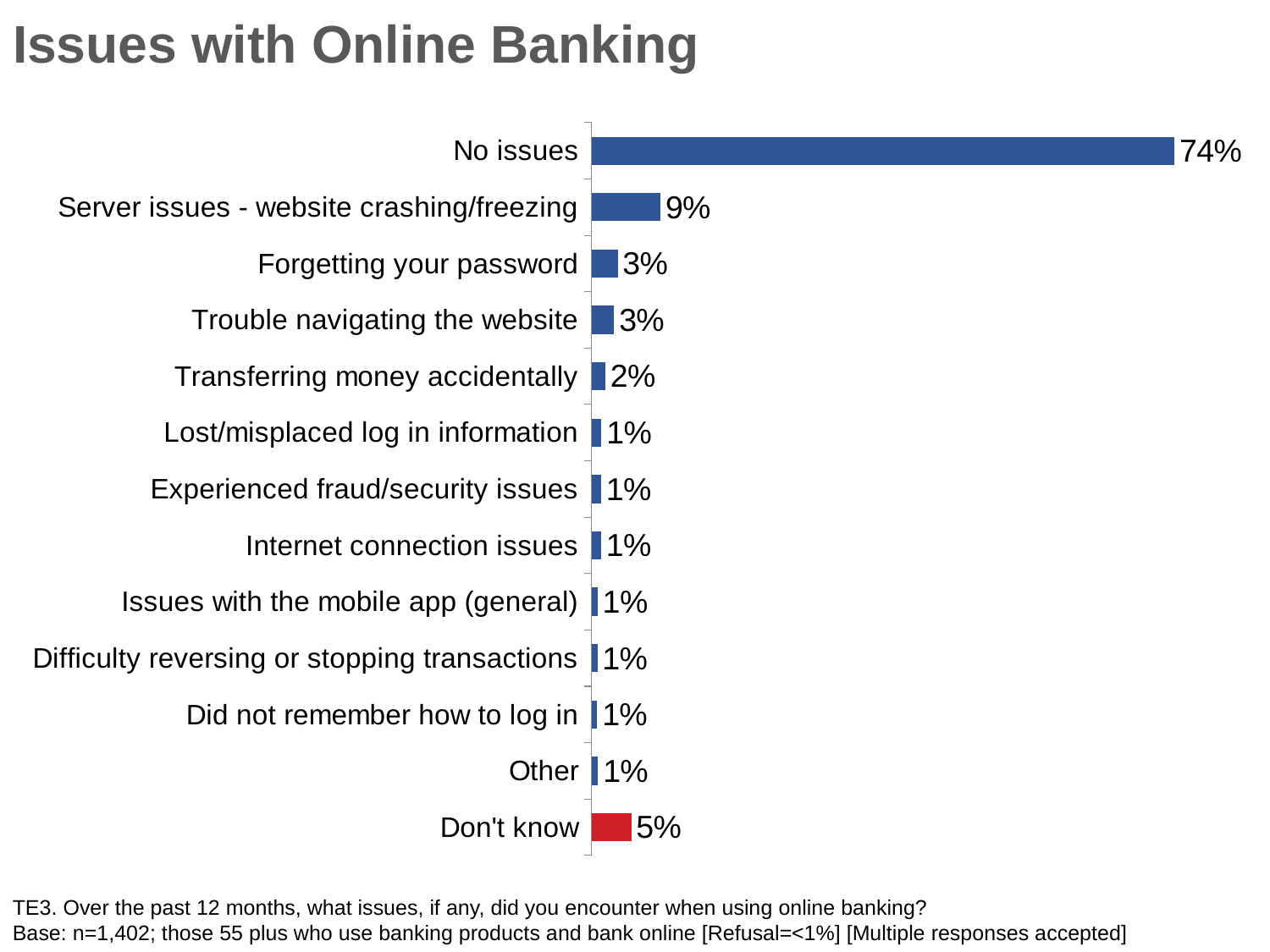

# Issues with Online Banking

### Chart

| Category | Series 1 |
|---|---|
| No issues | 0.7372414616781012 |
| Server issues - website crashing/freezing | 0.08728869634690892 |
| Forgetting your password | 0.0329411431772575 |
| Trouble navigating the website | 0.02852959561095398 |
| Transferring money accidentally | 0.01732672410538191 |
| Lost/misplaced log in information | 0.01264272283389647 |
| Experienced fraud/security issues | 0.0121120601611375 |
| Internet connection issues | 0.01200606019182568 |
| Issues with the mobile app (general) | 0.00750206376963028 |
| Difficulty reversing or stopping transactions | 0.0072840769705224 |
| Did not remember how to log in | 0.00709794332220835 |
| Other | 0.00809734061501431 |
| Don't know | 0.05015211640345366 |
TE3. Over the past 12 months, what issues, if any, did you encounter when using online banking?
Base: n=1,402; those 55 plus who use banking products and bank online [Refusal=<1%] [Multiple responses accepted]